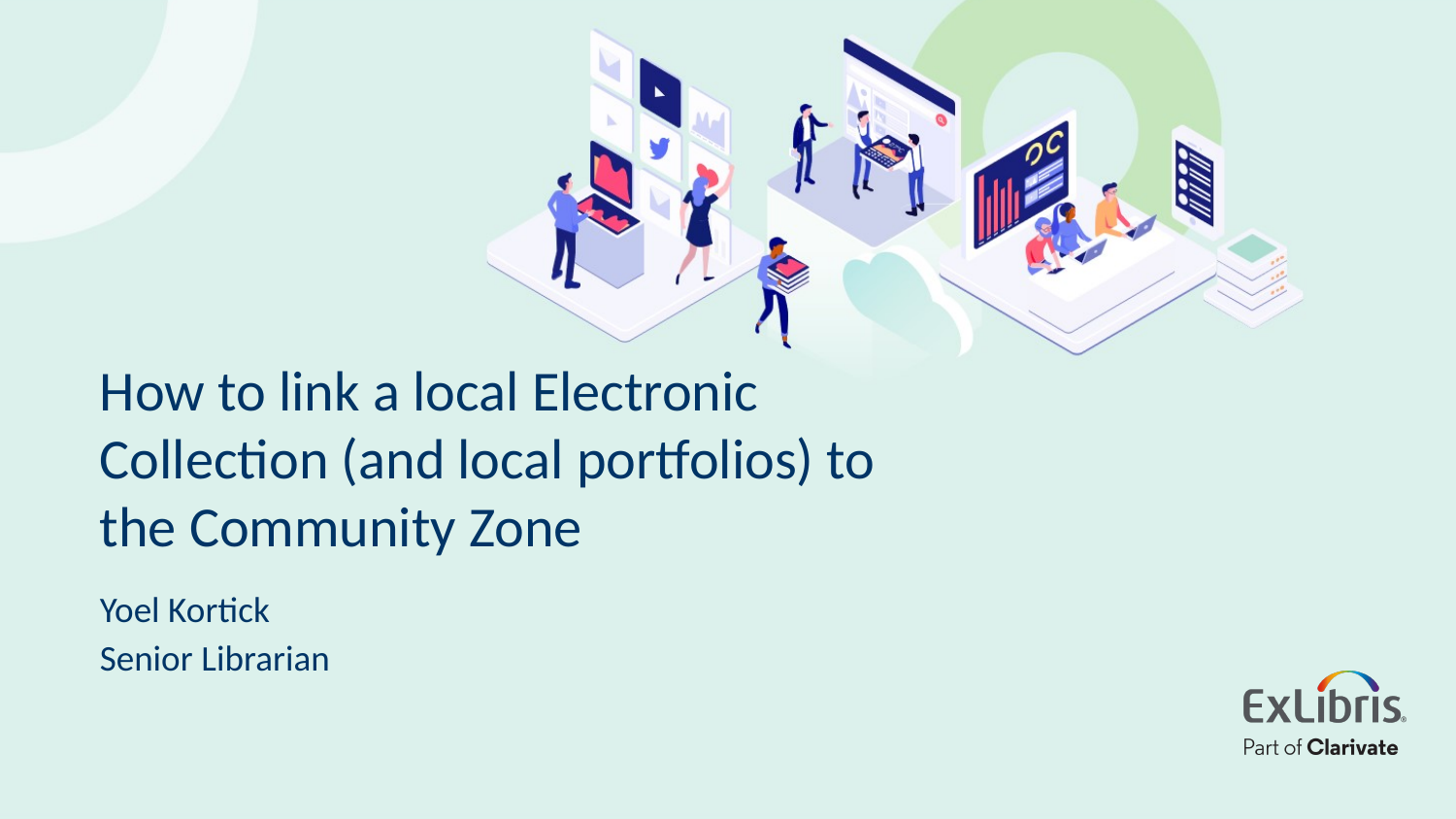

# How to link a local Electronic Collection (and local portfolios) to the Community Zone
Yoel Kortick
Senior Librarian